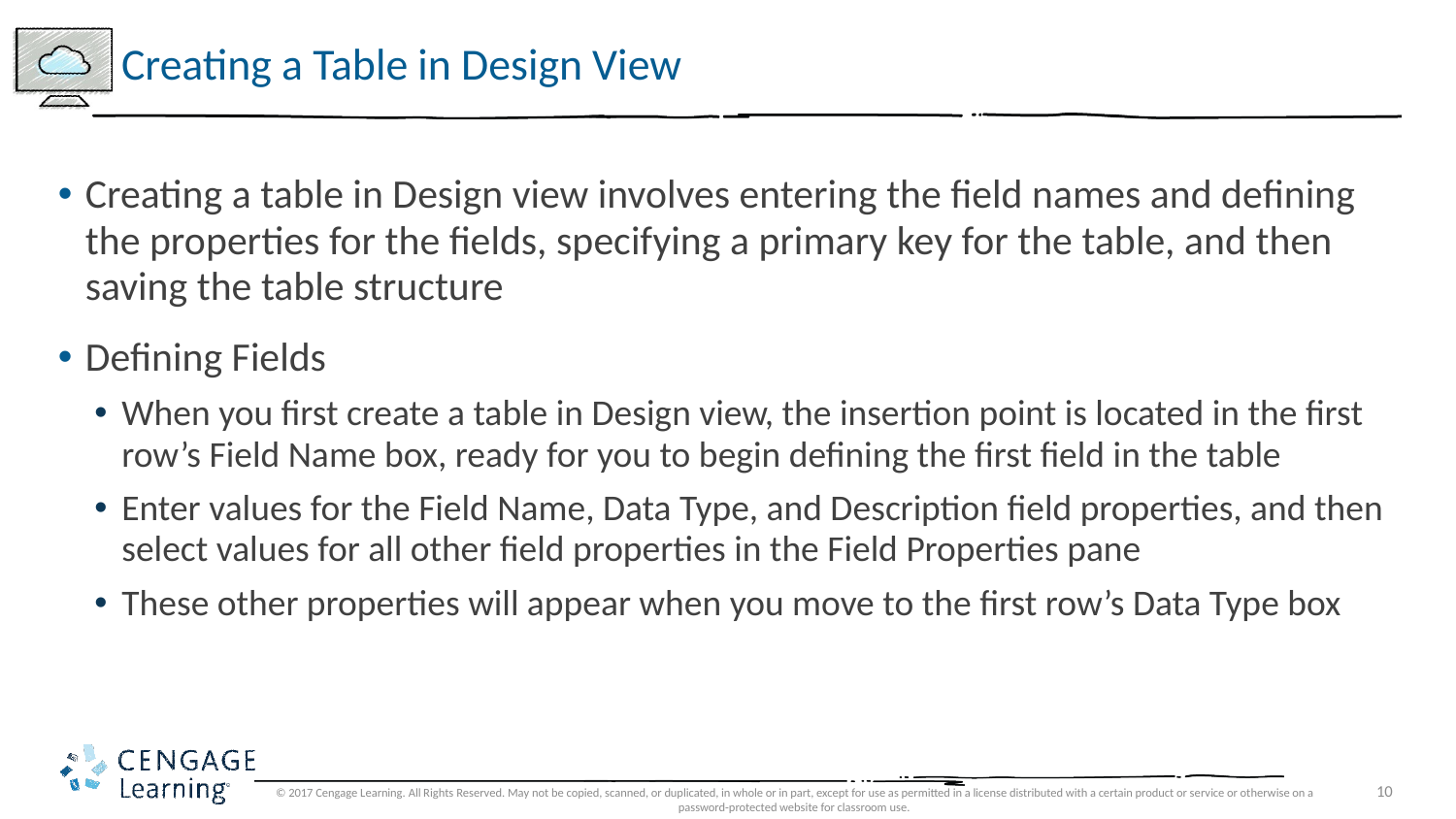

# Creating a Table in Design View
Creating a table in Design view involves entering the field names and defining the properties for the fields, specifying a primary key for the table, and then saving the table structure
Defining Fields
When you first create a table in Design view, the insertion point is located in the first row’s Field Name box, ready for you to begin defining the first field in the table
Enter values for the Field Name, Data Type, and Description field properties, and then select values for all other field properties in the Field Properties pane
These other properties will appear when you move to the first row’s Data Type box
© 2017 Cengage Learning. All Rights Reserved. May not be copied, scanned, or duplicated, in whole or in part, except for use as permitted in a license distributed with a certain product or service or otherwise on a password-protected website for classroom use.